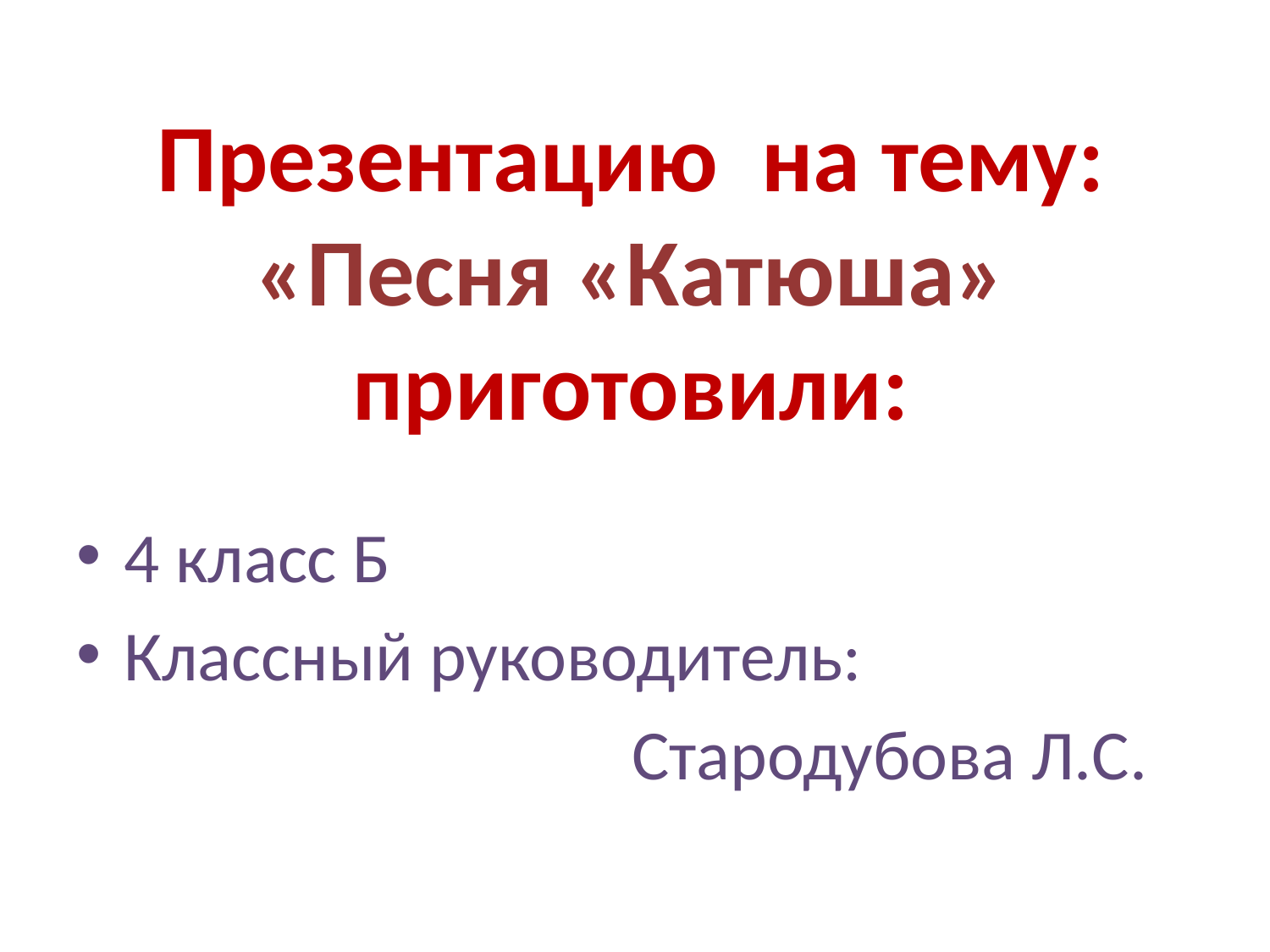

# Презентацию  на тему: «Песня «Катюша» приготовили:
4 класс Б
Классный руководитель:
					Стародубова Л.С.